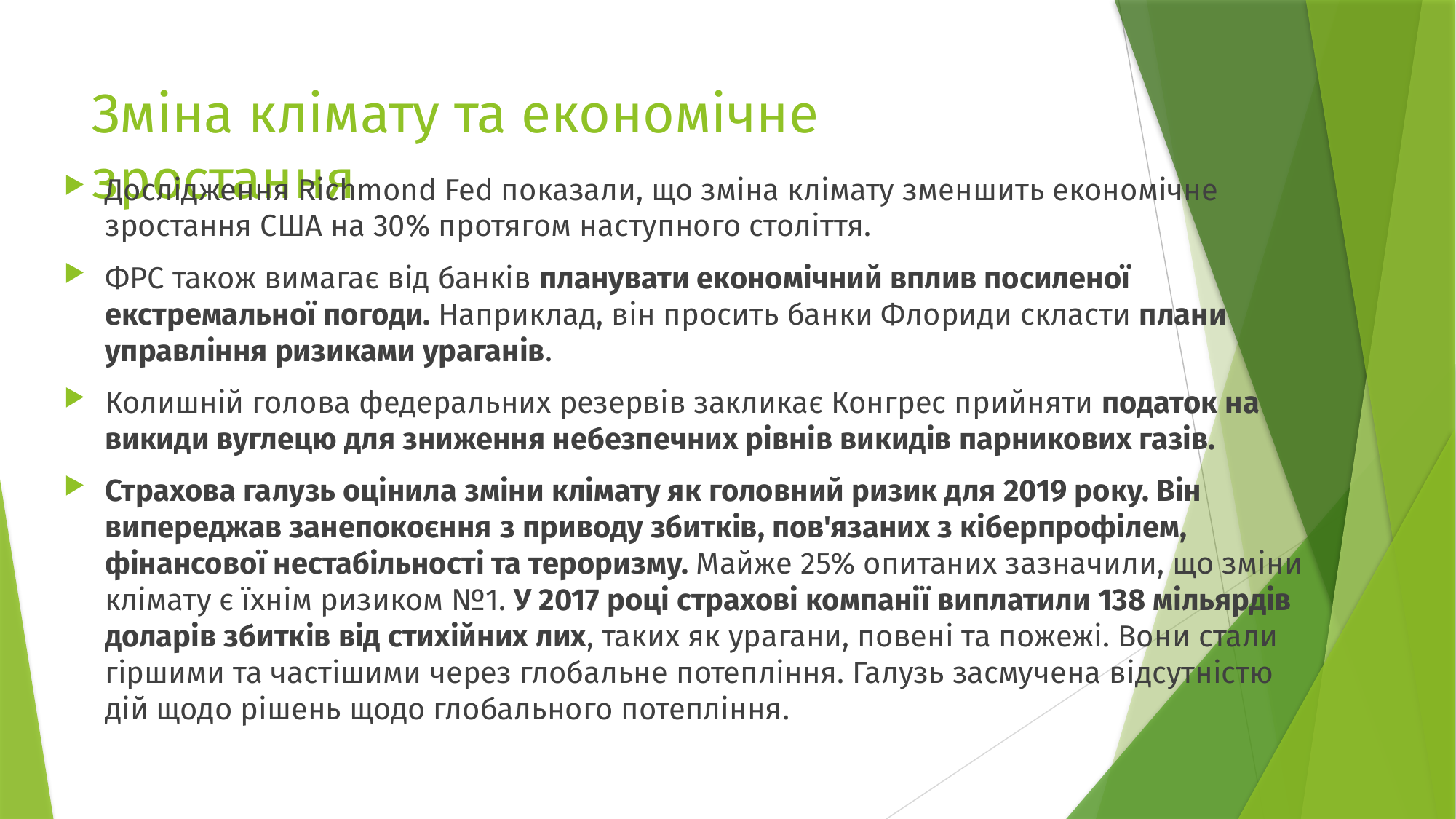

# Зміна клімату та економічне зростання
Дослідження Richmond Fed показали, що зміна клімату зменшить економічне зростання США на 30% протягом наступного століття.
ФРС також вимагає від банків планувати економічний вплив посиленої екстремальної погоди. Наприклад, він просить банки Флориди скласти плани управління ризиками ураганів.
Колишній голова федеральних резервів закликає Конгрес прийняти податок на викиди вуглецю для зниження небезпечних рівнів викидів парникових газів.
Страхова галузь оцінила зміни клімату як головний ризик для 2019 року. Він випереджав занепокоєння з приводу збитків, пов'язаних з кіберпрофілем, фінансової нестабільності та тероризму. Майже 25% опитаних зазначили, що зміни клімату є їхнім ризиком №1. У 2017 році страхові компанії виплатили 138 мільярдів доларів збитків від стихійних лих, таких як урагани, повені та пожежі. Вони стали гіршими та частішими через глобальне потепління. Галузь засмучена відсутністю дій щодо рішень щодо глобального потепління.